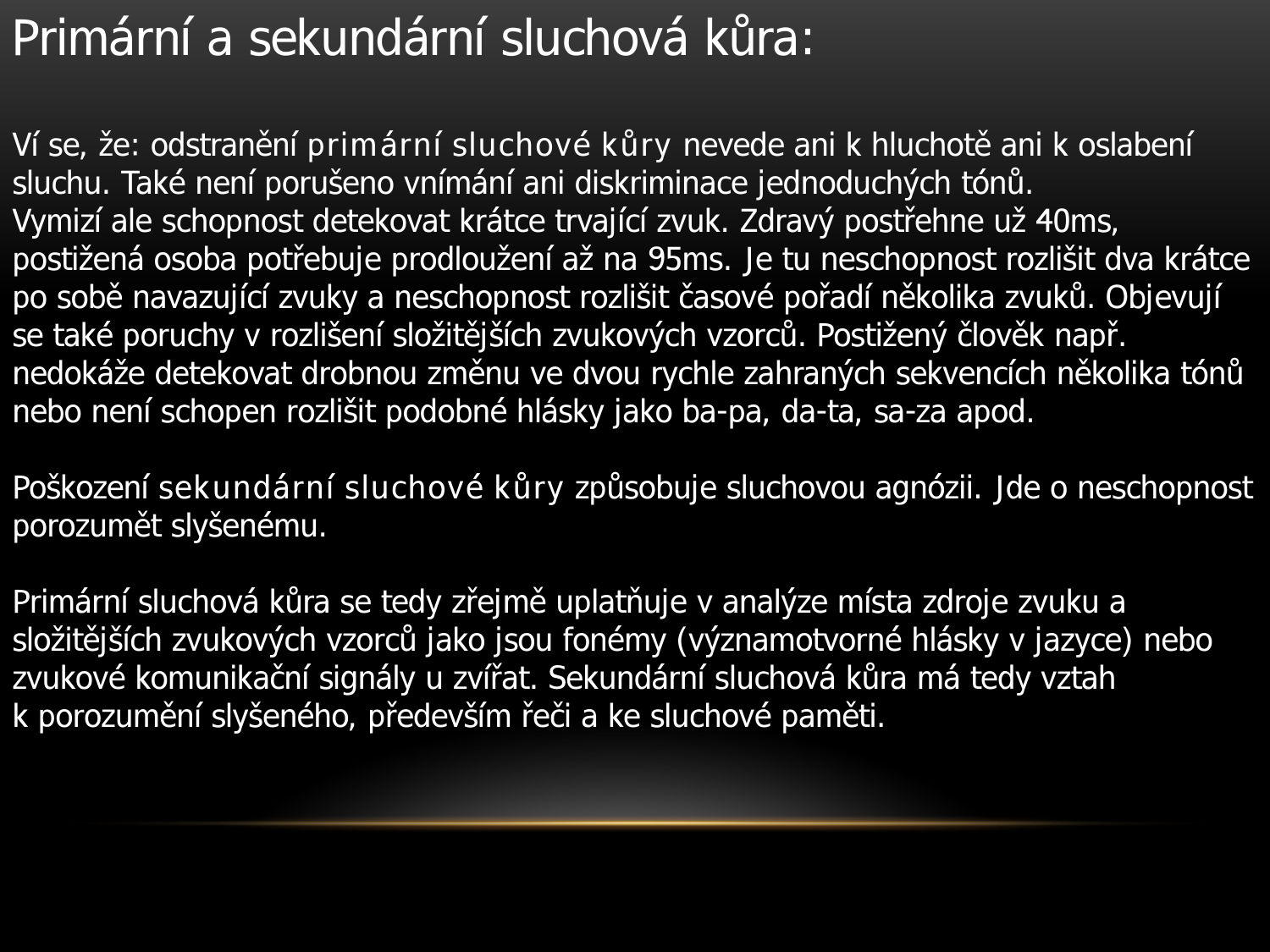

Primární a sekundární sluchová kůra:

Ví se, že: odstranění primární sluchové kůry nevede ani k hluchotě ani k oslabení sluchu. Také není porušeno vnímání ani diskriminace jednoduchých tónů.
Vymizí ale schopnost detekovat krátce trvající zvuk. Zdravý postřehne už 40ms, postižená osoba potřebuje prodloužení až na 95ms. Je tu neschopnost rozlišit dva krátce po sobě navazující zvuky a neschopnost rozlišit časové pořadí několika zvuků. Objevují se také poruchy v rozlišení složitějších zvukových vzorců. Postižený člověk např. nedokáže detekovat drobnou změnu ve dvou rychle zahraných sekvencích několika tónů nebo není schopen rozlišit podobné hlásky jako ba-pa, da-ta, sa-za apod.

Poškození sekundární sluchové kůry způsobuje sluchovou agnózii. Jde o neschopnost porozumět slyšenému.

Primární sluchová kůra se tedy zřejmě uplatňuje v analýze místa zdroje zvuku a složitějších zvukových vzorců jako jsou fonémy (významotvorné hlásky v jazyce) nebo zvukové komunikační signály u zvířat. Sekundární sluchová kůra má tedy vztah k porozumění slyšeného, především řeči a ke sluchové paměti.